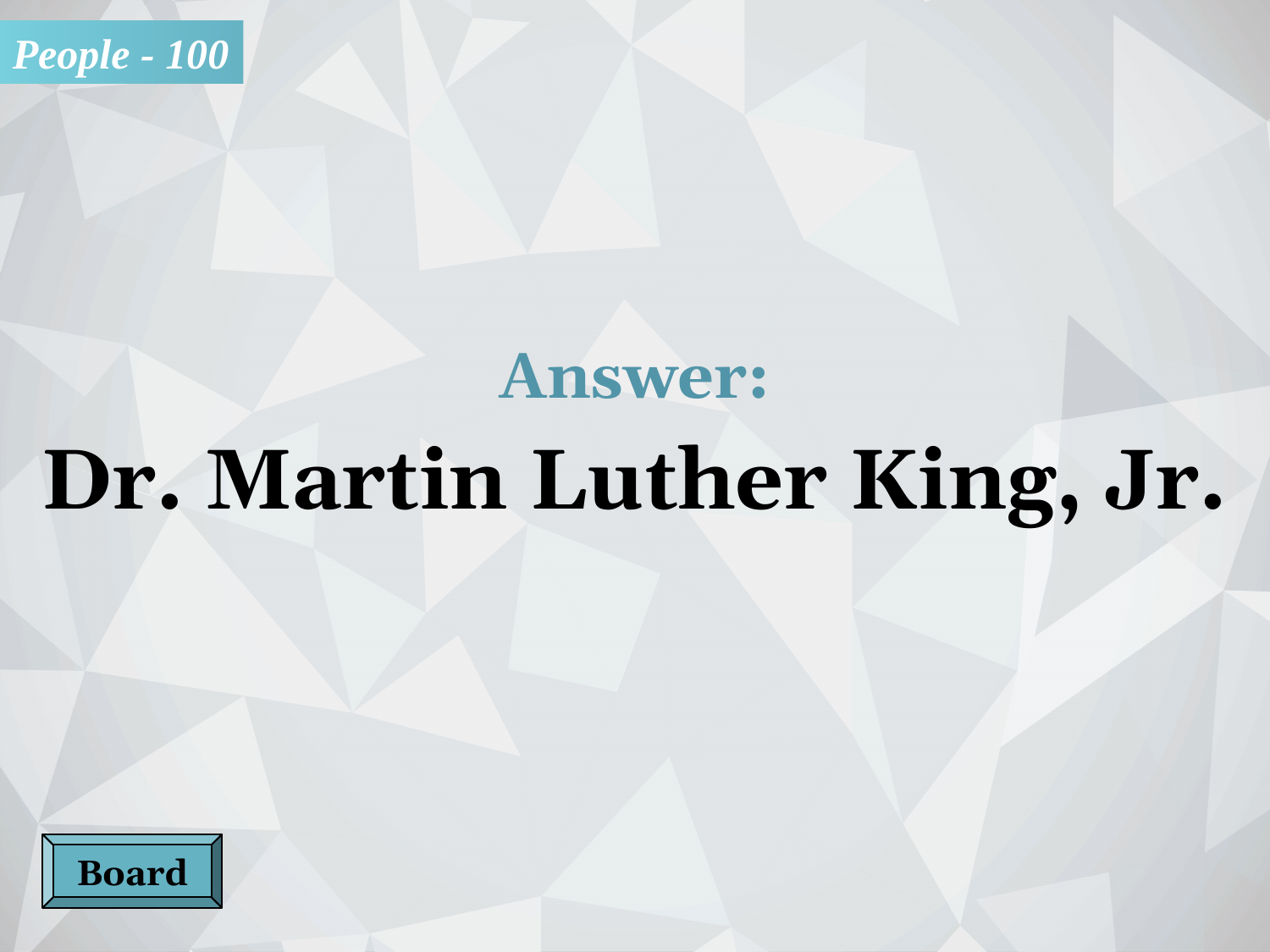

People - 100
Answer:
Dr. Martin Luther King, Jr.
Board